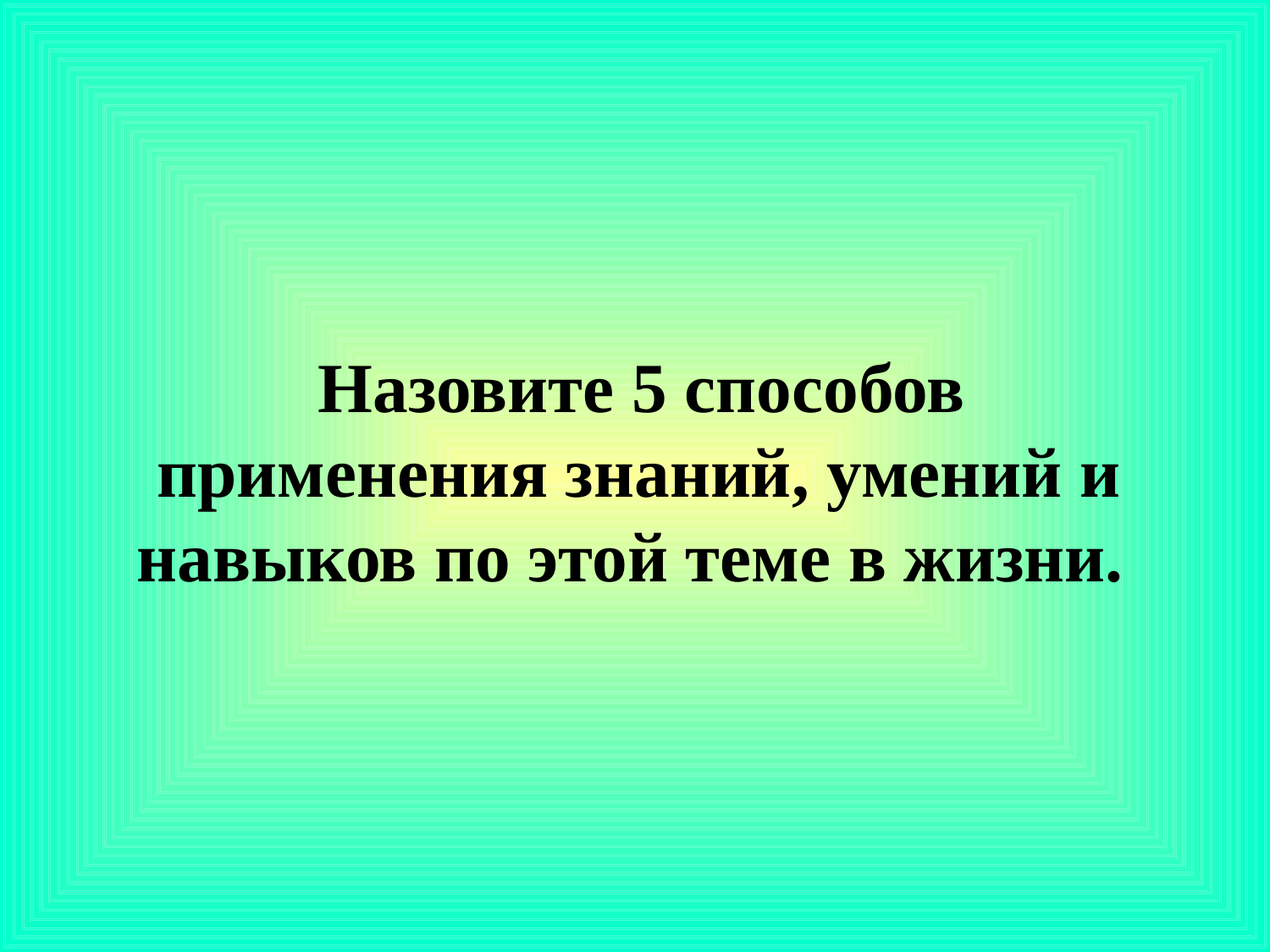

Назовите 5 способов применения знаний, умений и навыков по этой теме в жизни.